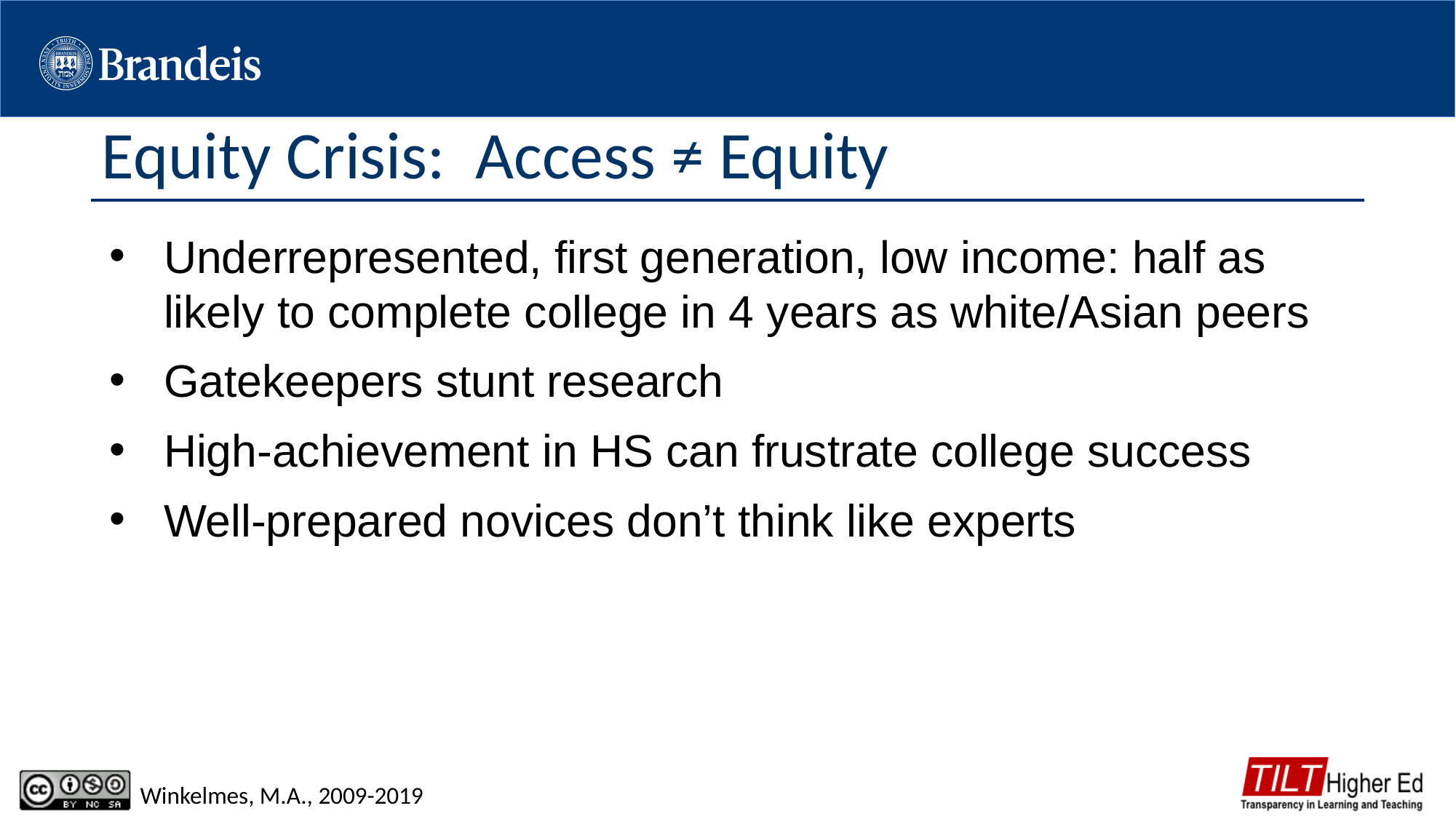

# Equity Crisis:  Access ≠ Equity
Underrepresented, first generation, low income: half as likely to complete college in 4 years as white/Asian peers
Gatekeepers stunt research
High-achievement in HS can frustrate college success
Well-prepared novices don’t think like experts